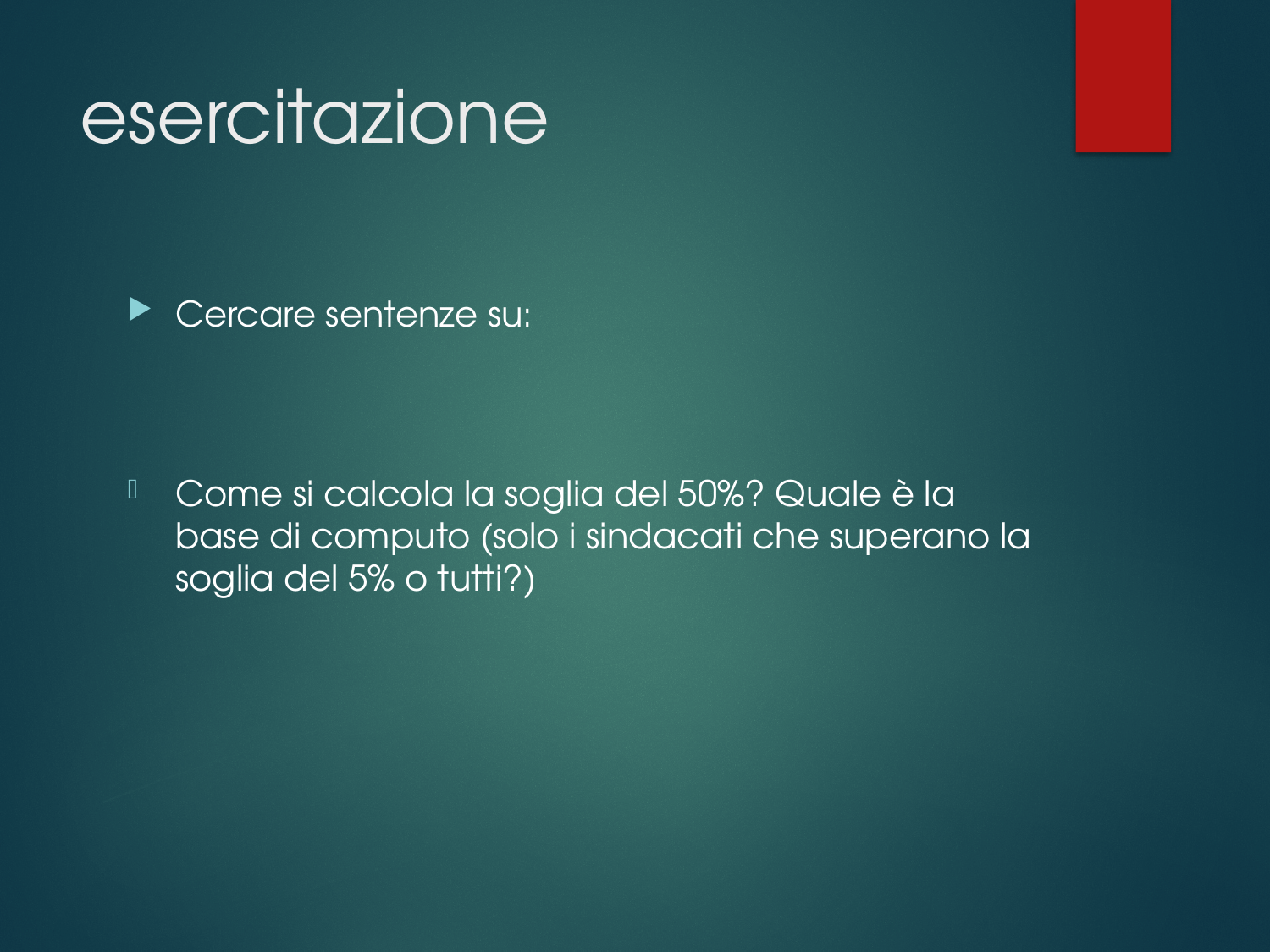

# esercitazione
Cercare sentenze su:

Come si calcola la soglia del 50%? Quale è la base di computo (solo i sindacati che superano la soglia del 5% o tutti?)